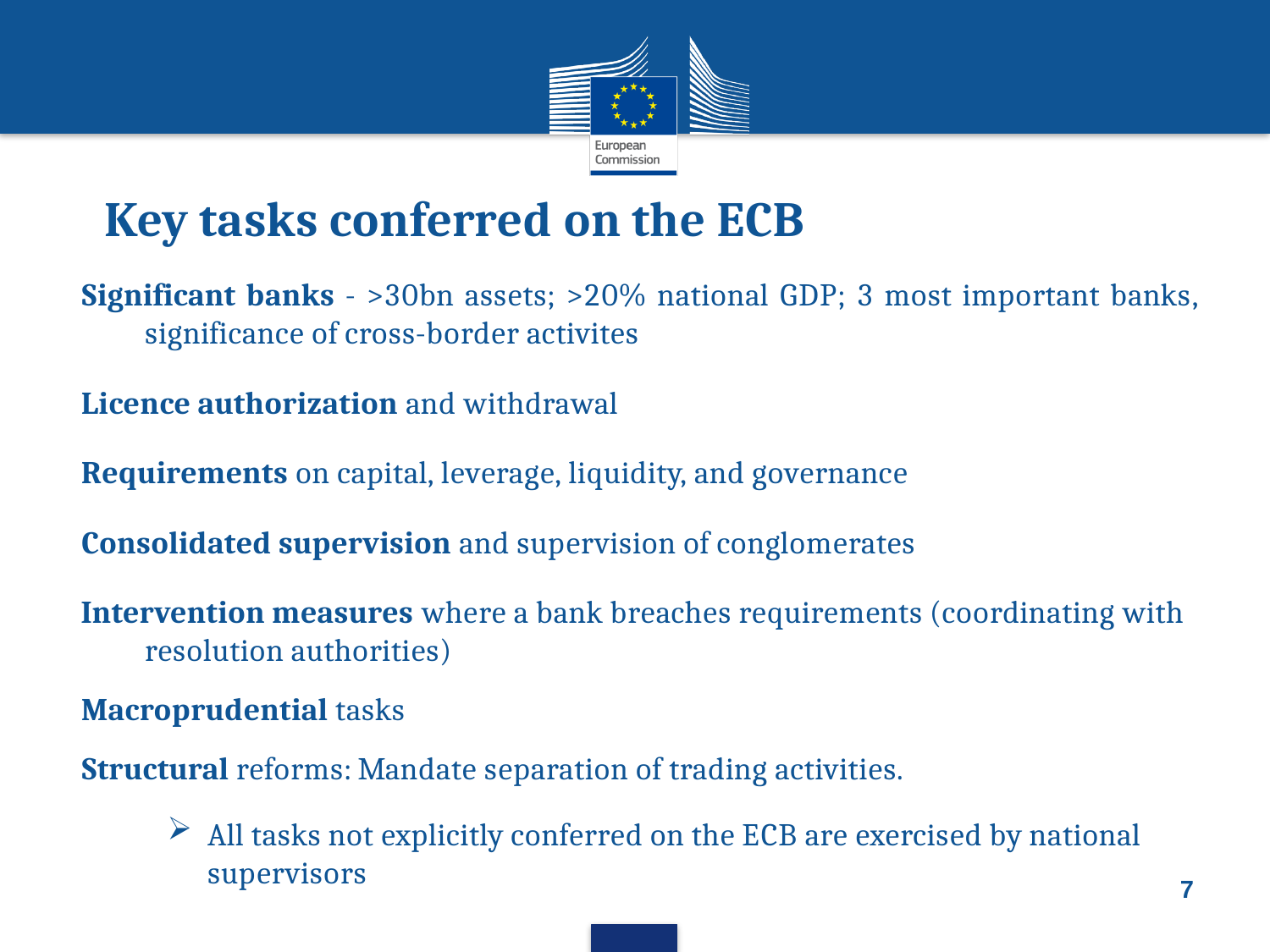

# Key tasks conferred on the ECB
Significant banks - >30bn assets; >20% national GDP; 3 most important banks, significance of cross-border activites
Licence authorization and withdrawal
Requirements on capital, leverage, liquidity, and governance
Consolidated supervision and supervision of conglomerates
Intervention measures where a bank breaches requirements (coordinating with resolution authorities)
Macroprudential tasks
Structural reforms: Mandate separation of trading activities.

All tasks not explicitly conferred on the ECB are exercised by national supervisors

7